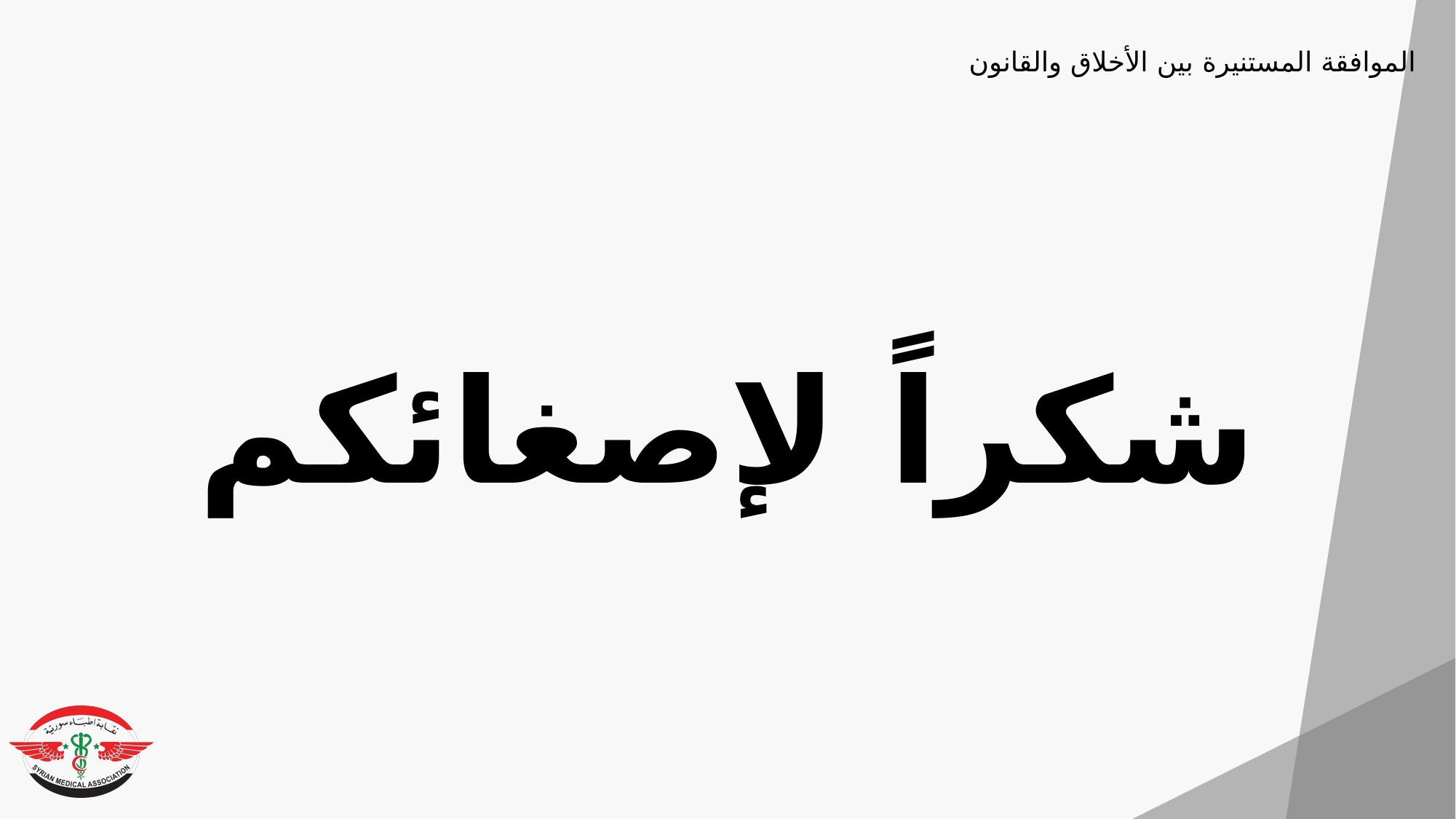

الموافقة المستنيرة بين الأخلاق والقانون
شكراً لإصغائكم